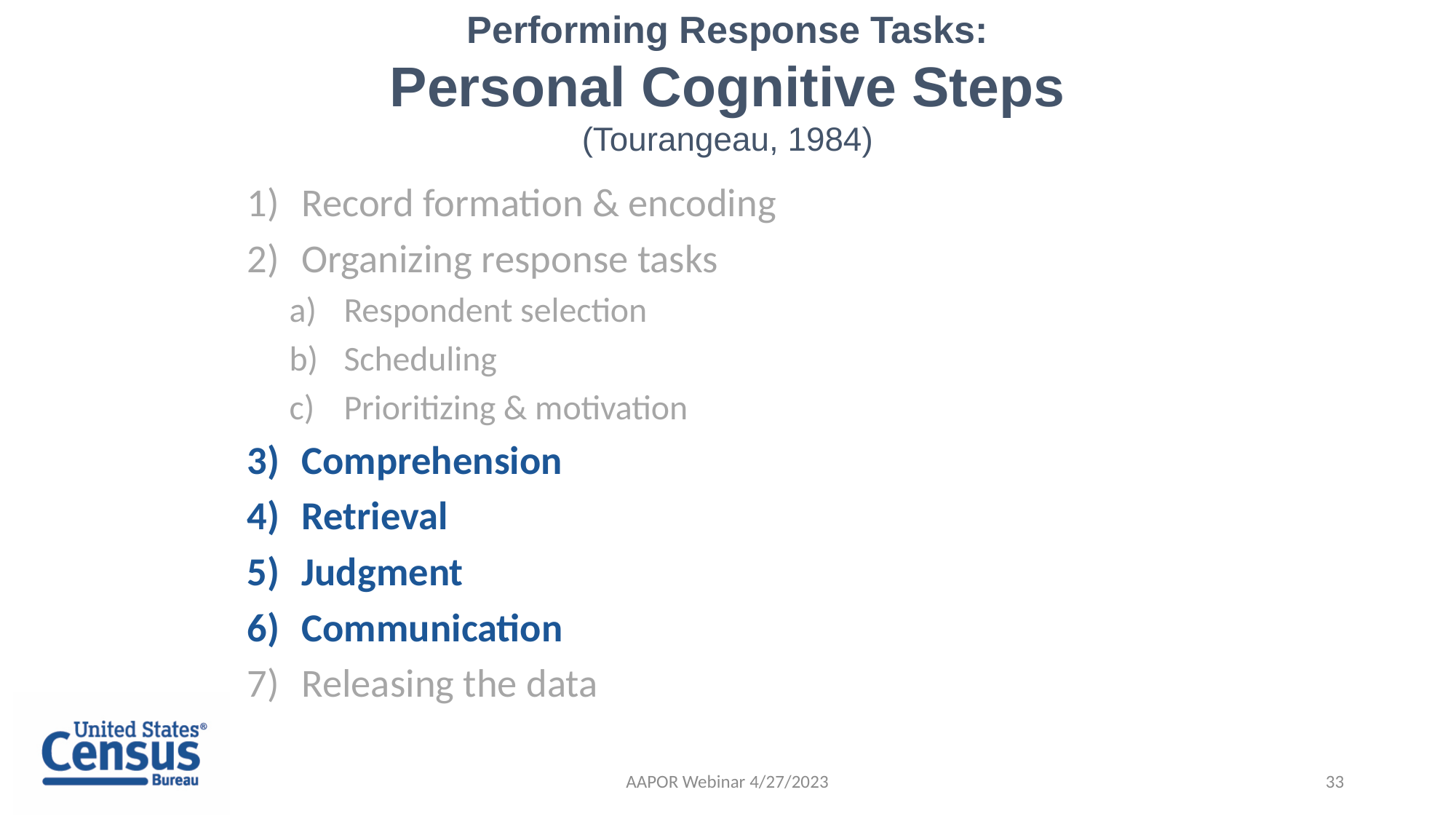

Performing Response Tasks:
Personal Cognitive Steps
(Tourangeau, 1984)
Record formation & encoding
Organizing response tasks
Respondent selection
Scheduling
Prioritizing & motivation
Comprehension
Retrieval
Judgment
Communication
Releasing the data
AAPOR Webinar 4/27/2023
33